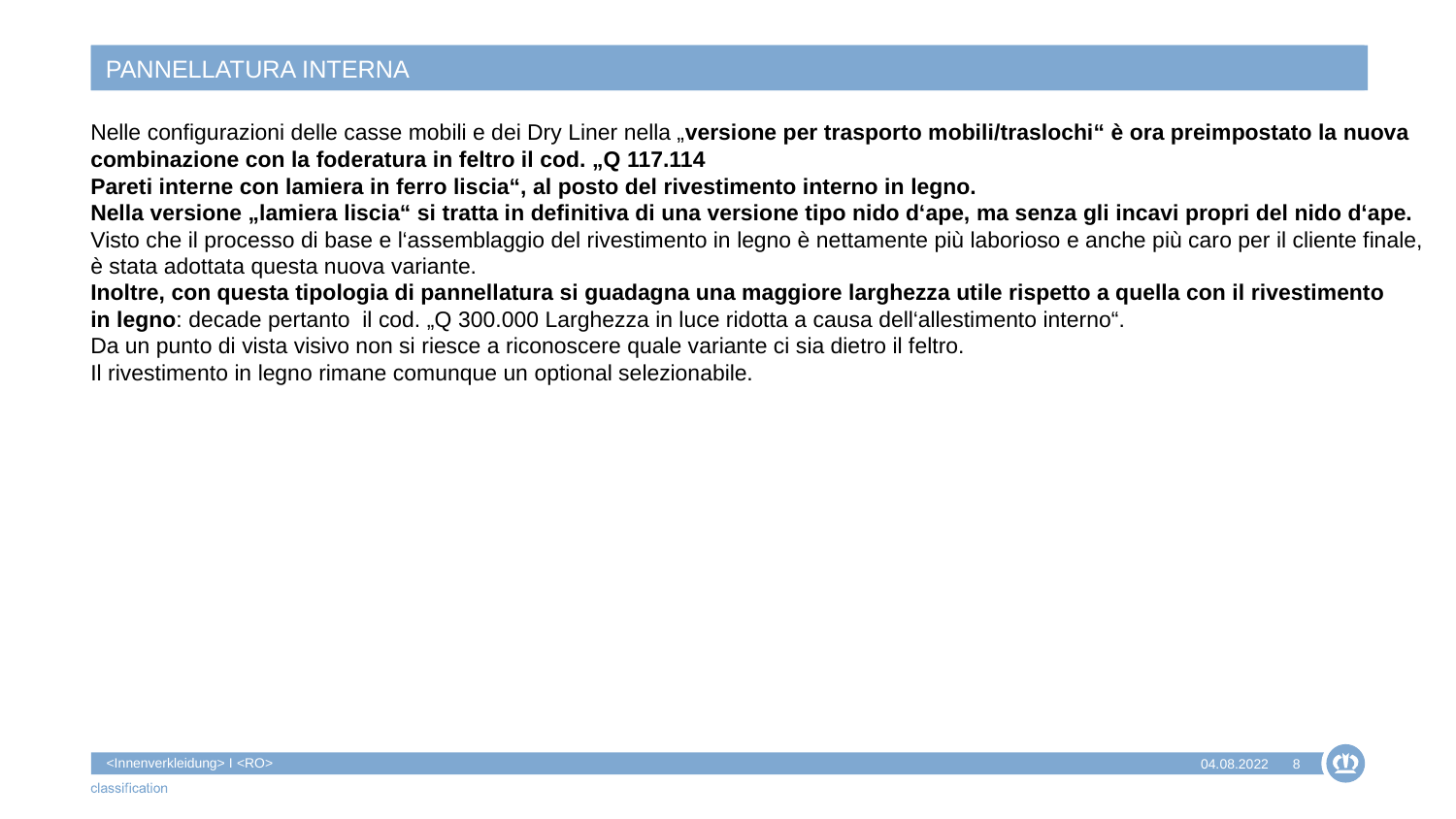

# PANNELLATURA INTERNA

Nelle configurazioni delle casse mobili e dei Dry Liner nella „versione per trasporto mobili/traslochi“ è ora preimpostato la nuova
combinazione con la foderatura in feltro il cod. „Q 117.114
Pareti interne con lamiera in ferro liscia“, al posto del rivestimento interno in legno.
Nella versione „lamiera liscia“ si tratta in definitiva di una versione tipo nido d‘ape, ma senza gli incavi propri del nido d‘ape.
Visto che il processo di base e l‘assemblaggio del rivestimento in legno è nettamente più laborioso e anche più caro per il cliente finale,
è stata adottata questa nuova variante.
Inoltre, con questa tipologia di pannellatura si guadagna una maggiore larghezza utile rispetto a quella con il rivestimento
in legno: decade pertanto  il cod. „Q 300.000 Larghezza in luce ridotta a causa dell‘allestimento interno“.
Da un punto di vista visivo non si riesce a riconoscere quale variante ci sia dietro il feltro.
Il rivestimento in legno rimane comunque un optional selezionabile.

<Innenverkleidung> I <RO>
8
04.08.2022